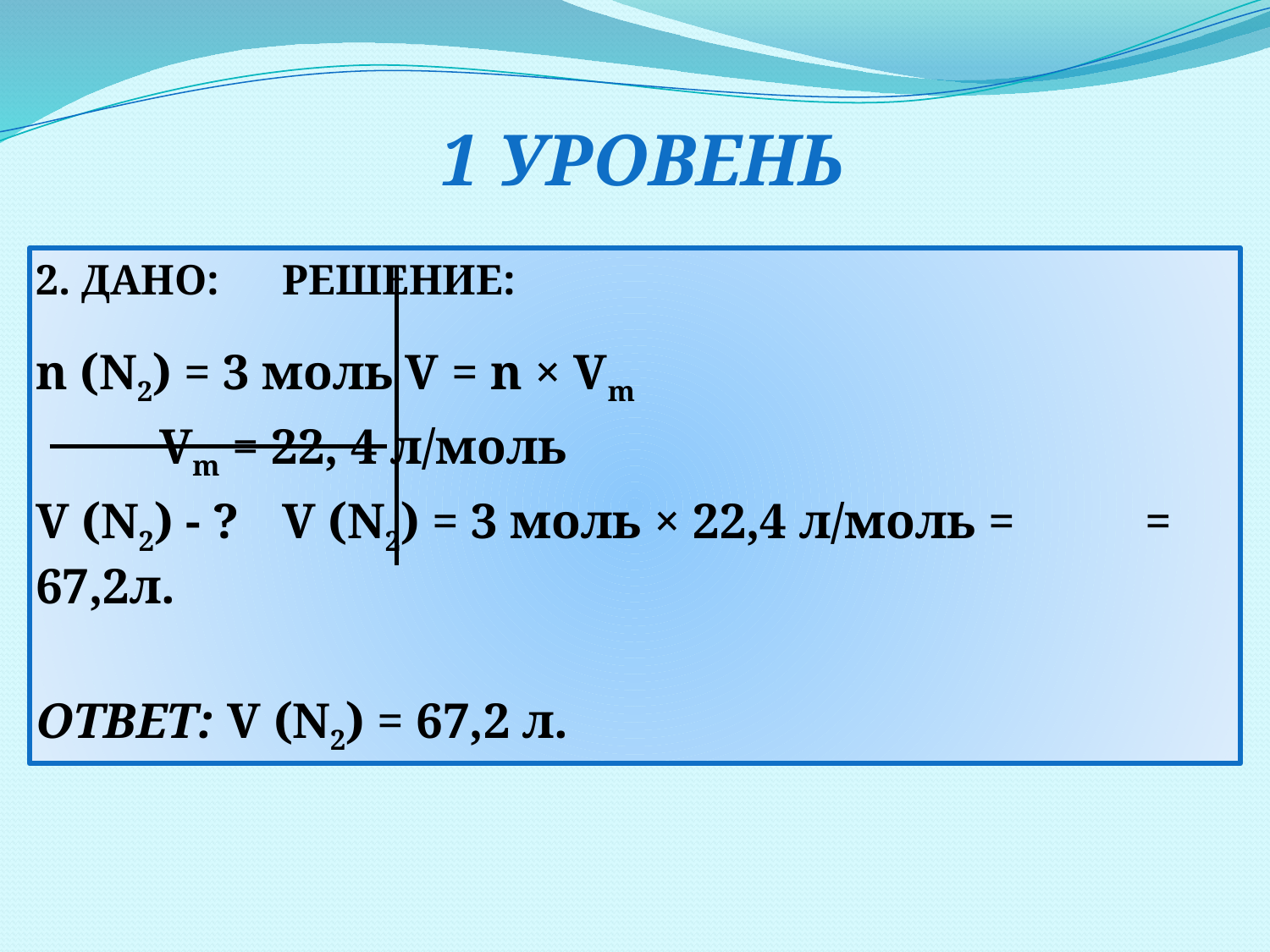

1 УРОВЕНЬ
2. ДАНО:				РЕШЕНИЕ:

n (N2) = 3 моль	V = n × Vm
			Vm = 22, 4 л/моль
V (N2) - ? 		V (N2) = 3 моль × 22,4 л/моль =  				= 67,2л.

ОТВЕТ: V (N2) = 67,2 л.